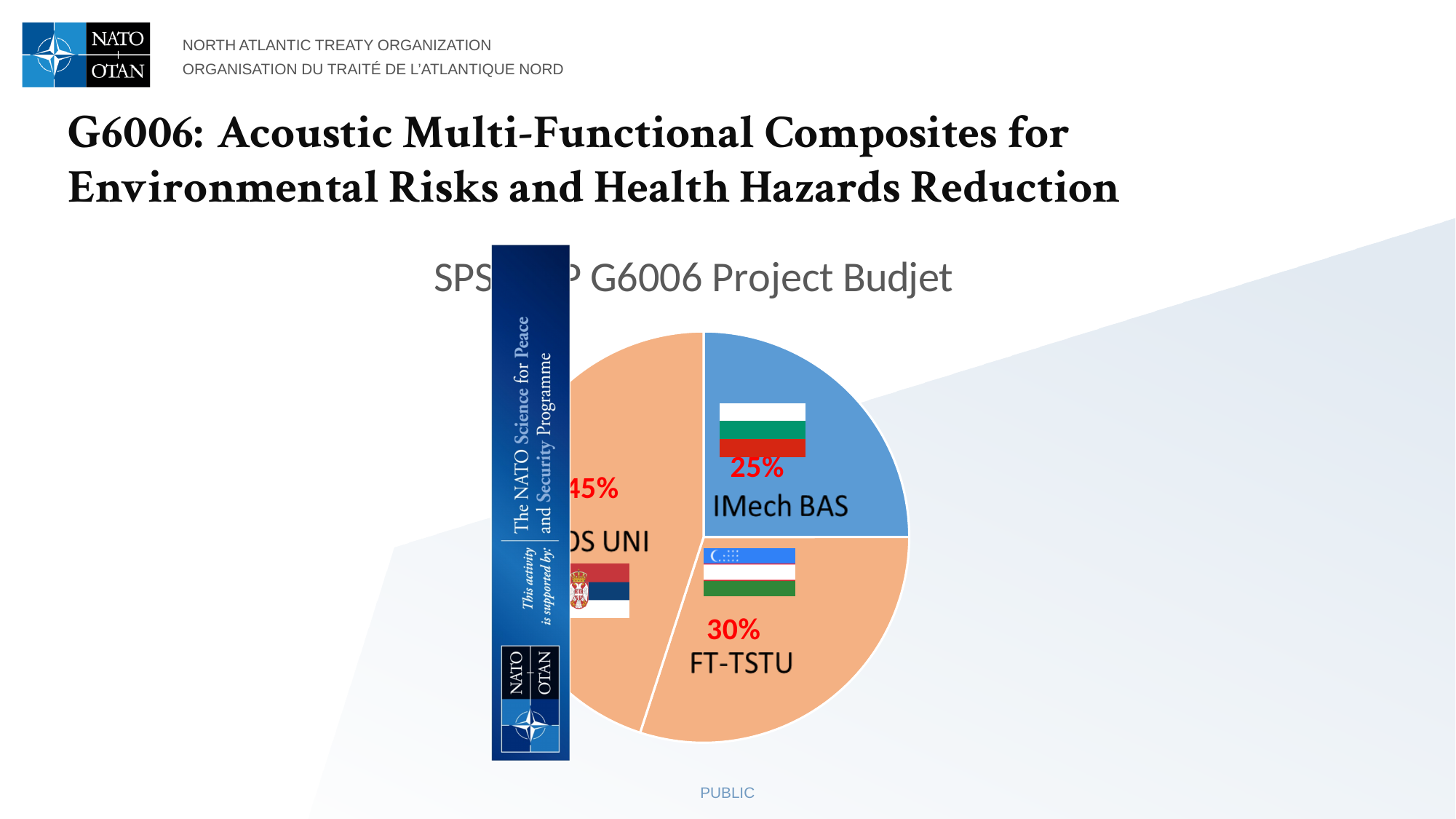

# G6006: Acoustic Multi-Functional Composites for Environmental Risks and Health Hazards Reduction

### Chart:  SPS MYP G6006 Project Budjet

| Category |  |
|---|---|
PUBLIC